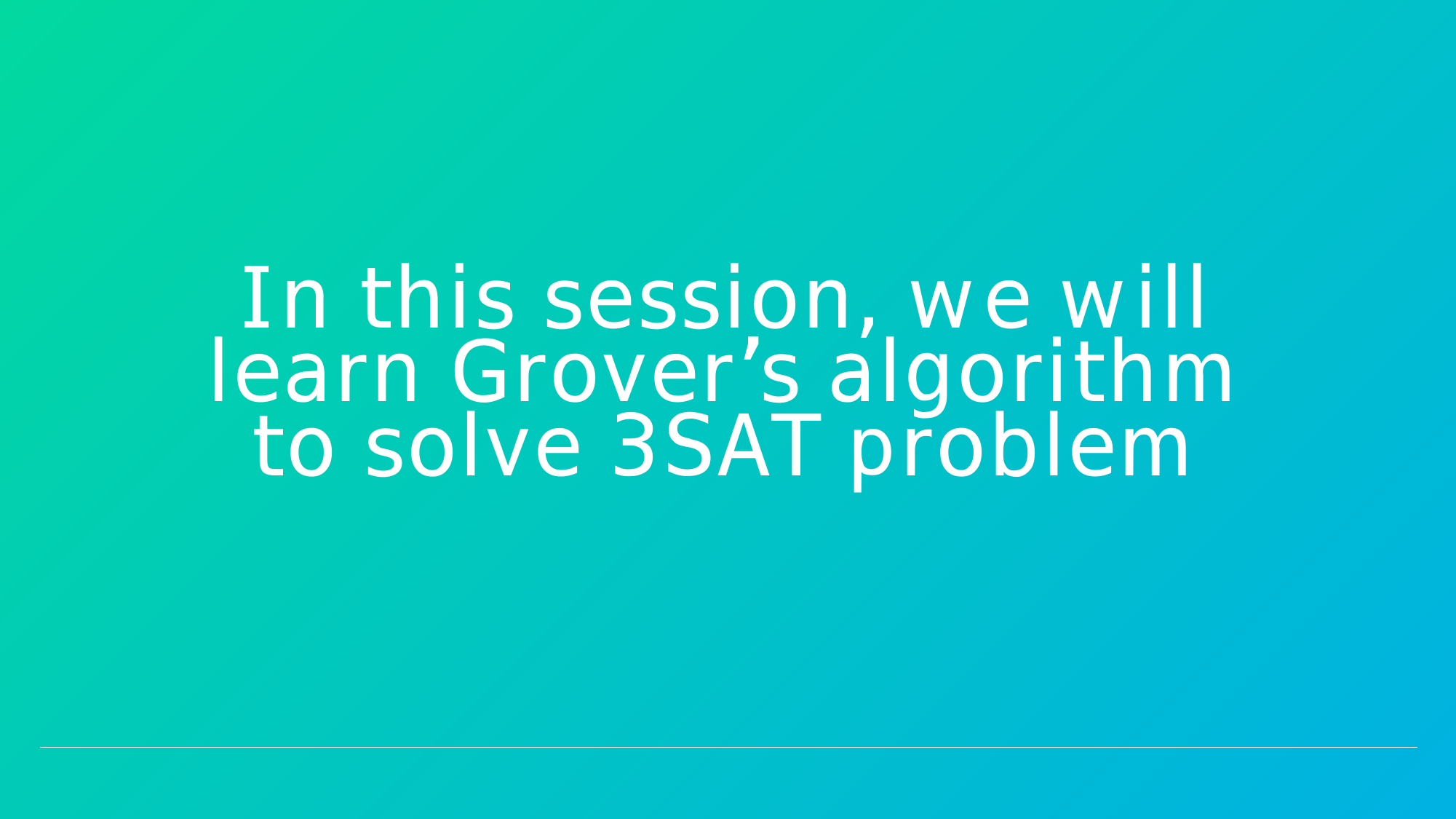

# In this session, we will learn Grover’s algorithm to solve 3SAT problem